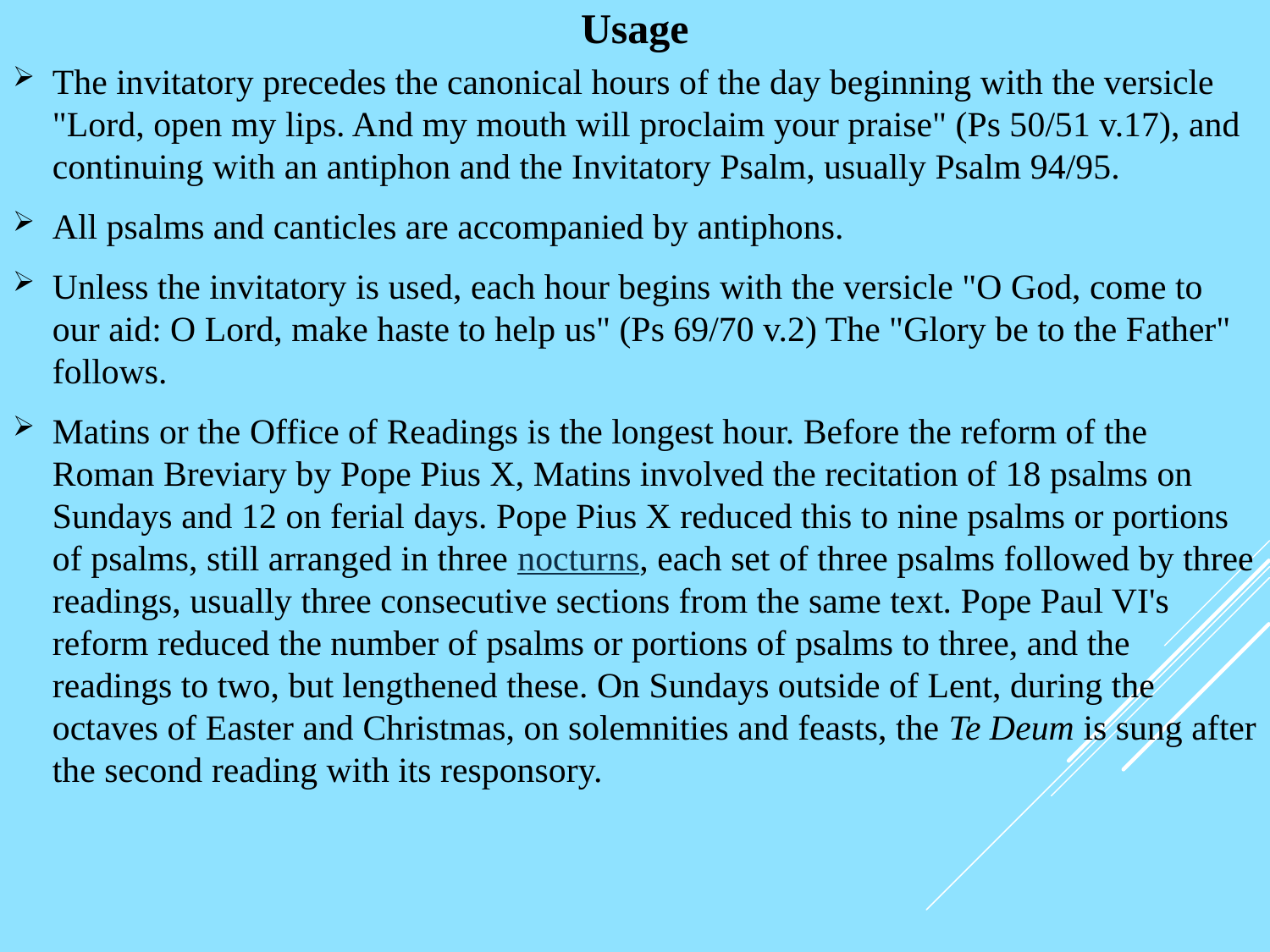

# Usage
The invitatory precedes the canonical hours of the day beginning with the versicle "Lord, open my lips. And my mouth will proclaim your praise" (Ps 50/51 v.17), and continuing with an antiphon and the Invitatory Psalm, usually Psalm 94/95.
All psalms and canticles are accompanied by antiphons.
Unless the invitatory is used, each hour begins with the versicle "O God, come to our aid: O Lord, make haste to help us" (Ps 69/70 v.2) The "Glory be to the Father" follows.
Matins or the Office of Readings is the longest hour. Before the reform of the Roman Breviary by Pope Pius X, Matins involved the recitation of 18 psalms on Sundays and 12 on ferial days. Pope Pius X reduced this to nine psalms or portions of psalms, still arranged in three nocturns, each set of three psalms followed by three readings, usually three consecutive sections from the same text. Pope Paul VI's reform reduced the number of psalms or portions of psalms to three, and the readings to two, but lengthened these. On Sundays outside of Lent, during the octaves of Easter and Christmas, on solemnities and feasts, the Te Deum is sung after the second reading with its responsory.